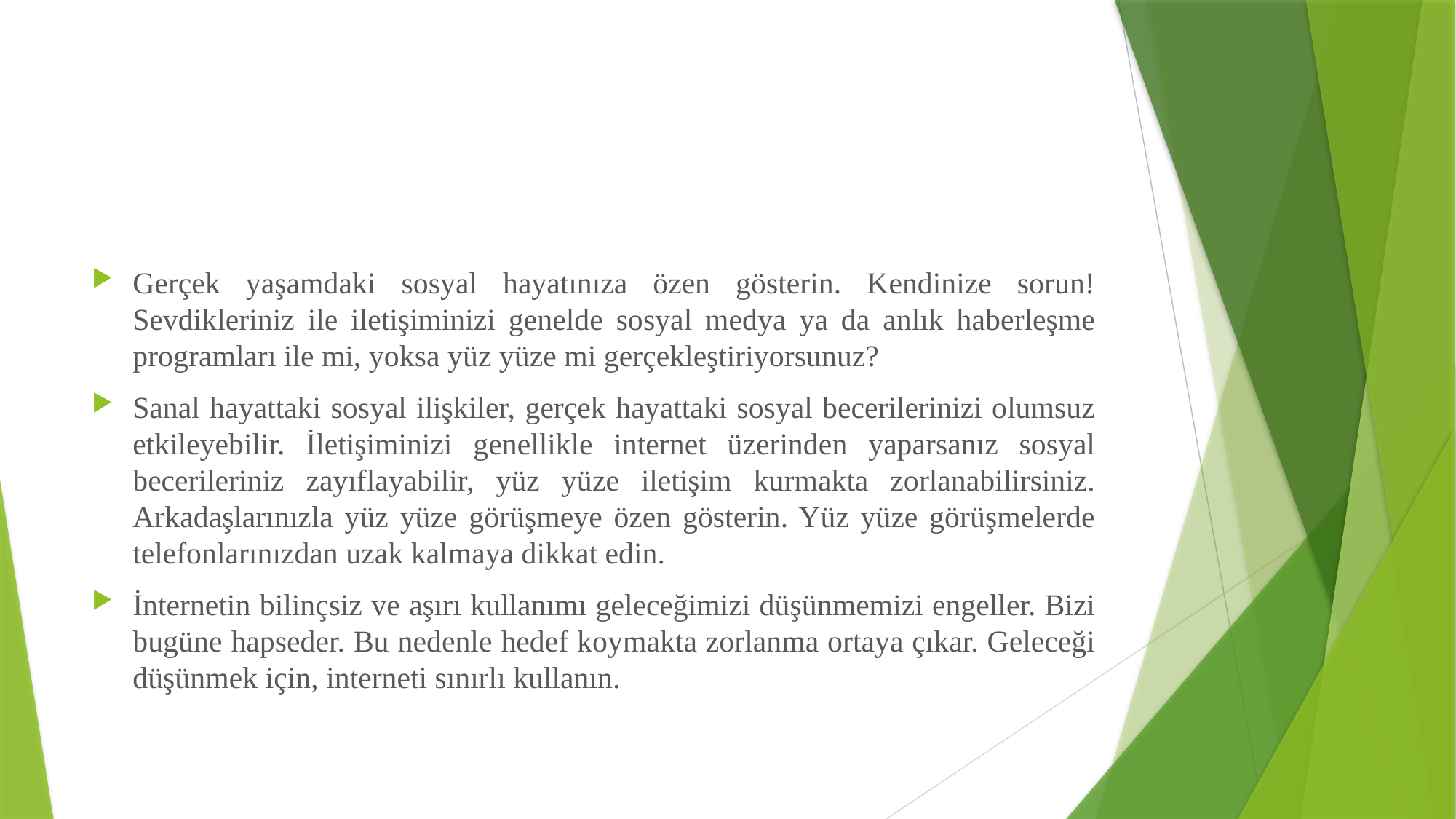

#
Gerçek yaşamdaki sosyal hayatınıza özen gösterin. Kendinize sorun! Sevdikleriniz ile iletişiminizi genelde sosyal medya ya da anlık haberleşme programları ile mi, yoksa yüz yüze mi gerçekleştiriyorsunuz?
Sanal hayattaki sosyal ilişkiler, gerçek hayattaki sosyal becerilerinizi olumsuz etkileyebilir. İletişiminizi genellikle internet üzerinden yaparsanız sosyal becerileriniz zayıflayabilir, yüz yüze iletişim kurmakta zorlanabilirsiniz. Arkadaşlarınızla yüz yüze görüşmeye özen gösterin. Yüz yüze görüşmelerde telefonlarınızdan uzak kalmaya dikkat edin.
İnternetin bilinçsiz ve aşırı kullanımı geleceğimizi düşünmemizi engeller. Bizi bugüne hapseder. Bu nedenle hedef koymakta zorlanma ortaya çıkar. Geleceği düşünmek için, interneti sınırlı kullanın.